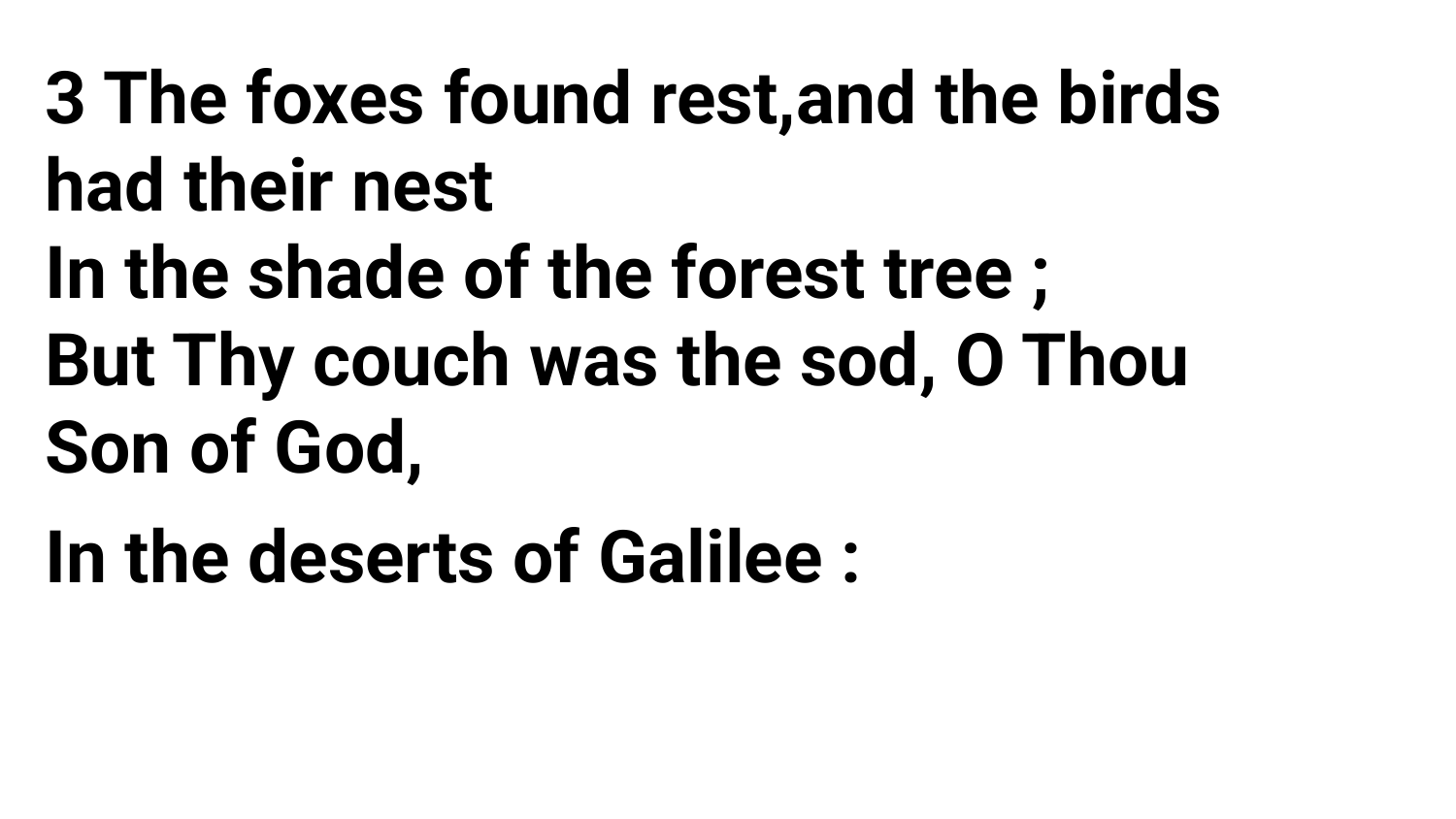

3 The foxes found rest,and the birds
had their nest
In the shade of the forest tree ;
But Thy couch was the sod, O Thou
Son of God,
In the deserts of Galilee :